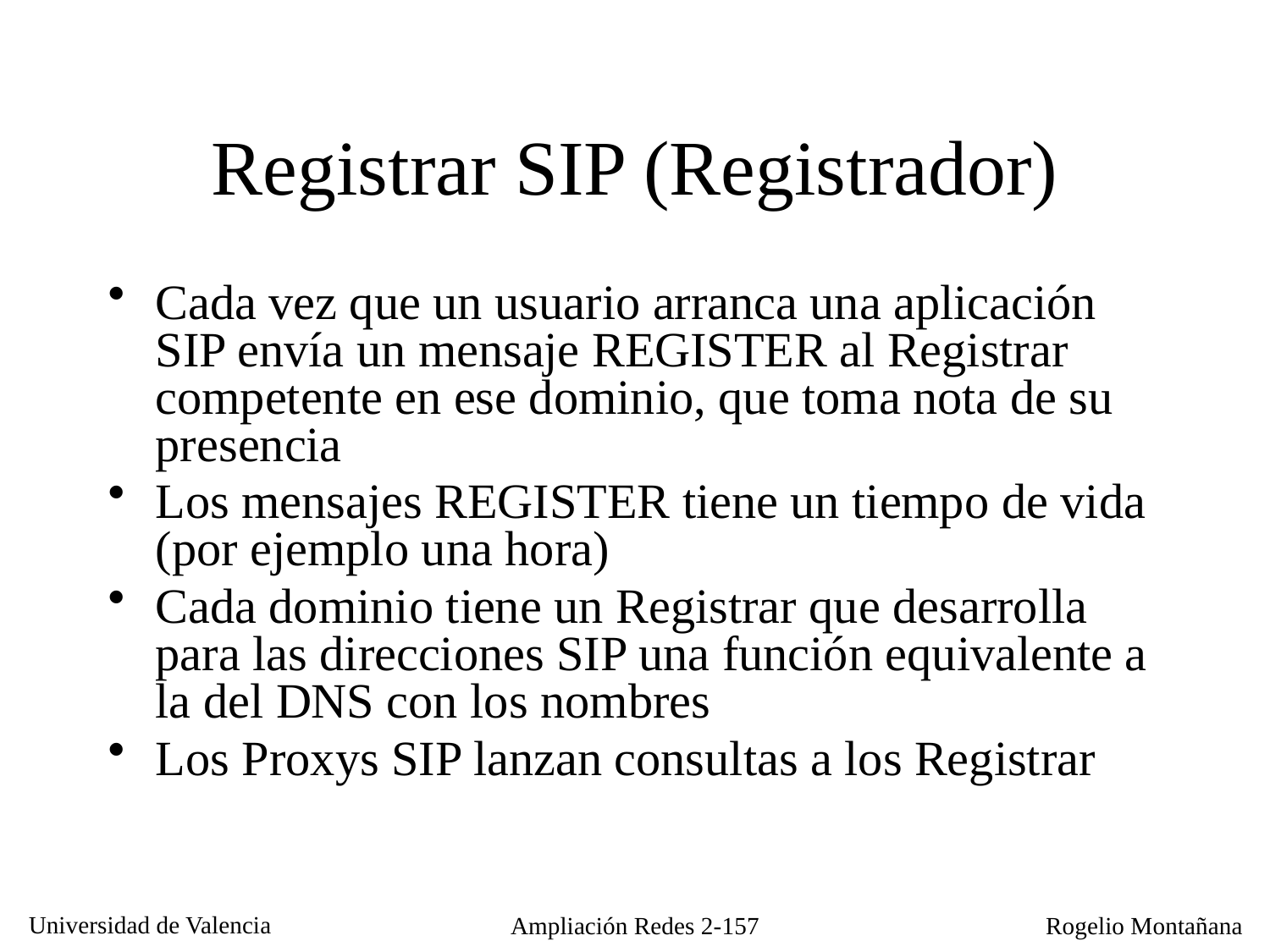

# Registrar SIP (Registrador)
Cada vez que un usuario arranca una aplicación SIP envía un mensaje REGISTER al Registrar competente en ese dominio, que toma nota de su presencia
Los mensajes REGISTER tiene un tiempo de vida (por ejemplo una hora)
Cada dominio tiene un Registrar que desarrolla para las direcciones SIP una función equivalente a la del DNS con los nombres
Los Proxys SIP lanzan consultas a los Registrar
Ampliación Redes 2-157